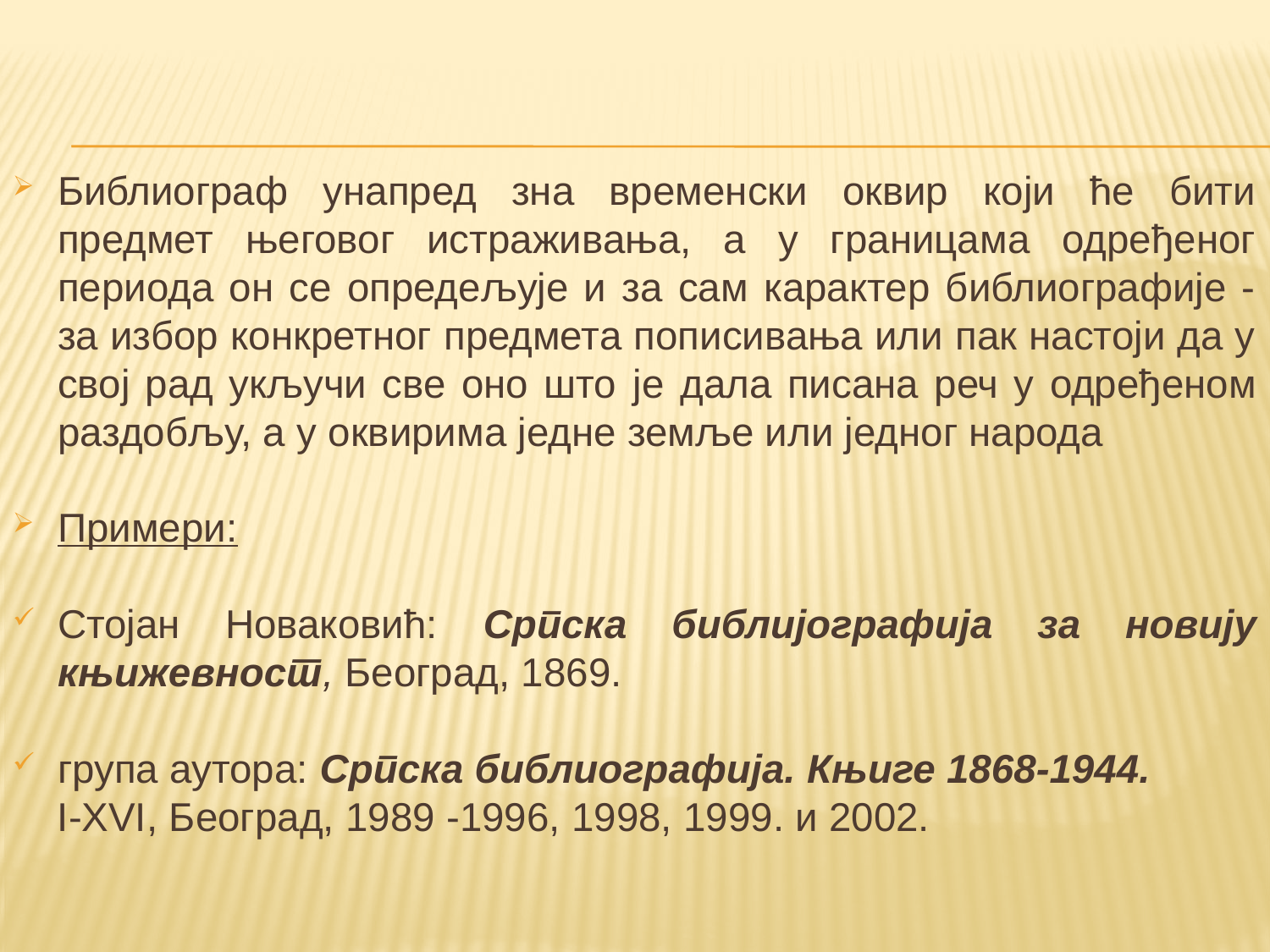

Библиограф унапред зна временски оквир који ће бити предмет његовог истраживања, а у границама одређеног периода он се опредељује и за сам карактер библиографије - за избор конкретног предмета пописивања или пак настоји да у свој рад укључи све оно што je дала писана реч у одређеном раздобљу, а у оквирима једне земље или једног народа

Примери:

Стојан Новаковић: Српска библијографија за новију књижевност, Београд, 1869.

група аутора: Српска библиографија. Књиге 1868-1944.
    I-XVI, Београд, 1989 -1996, 1998, 1999. и 2002.